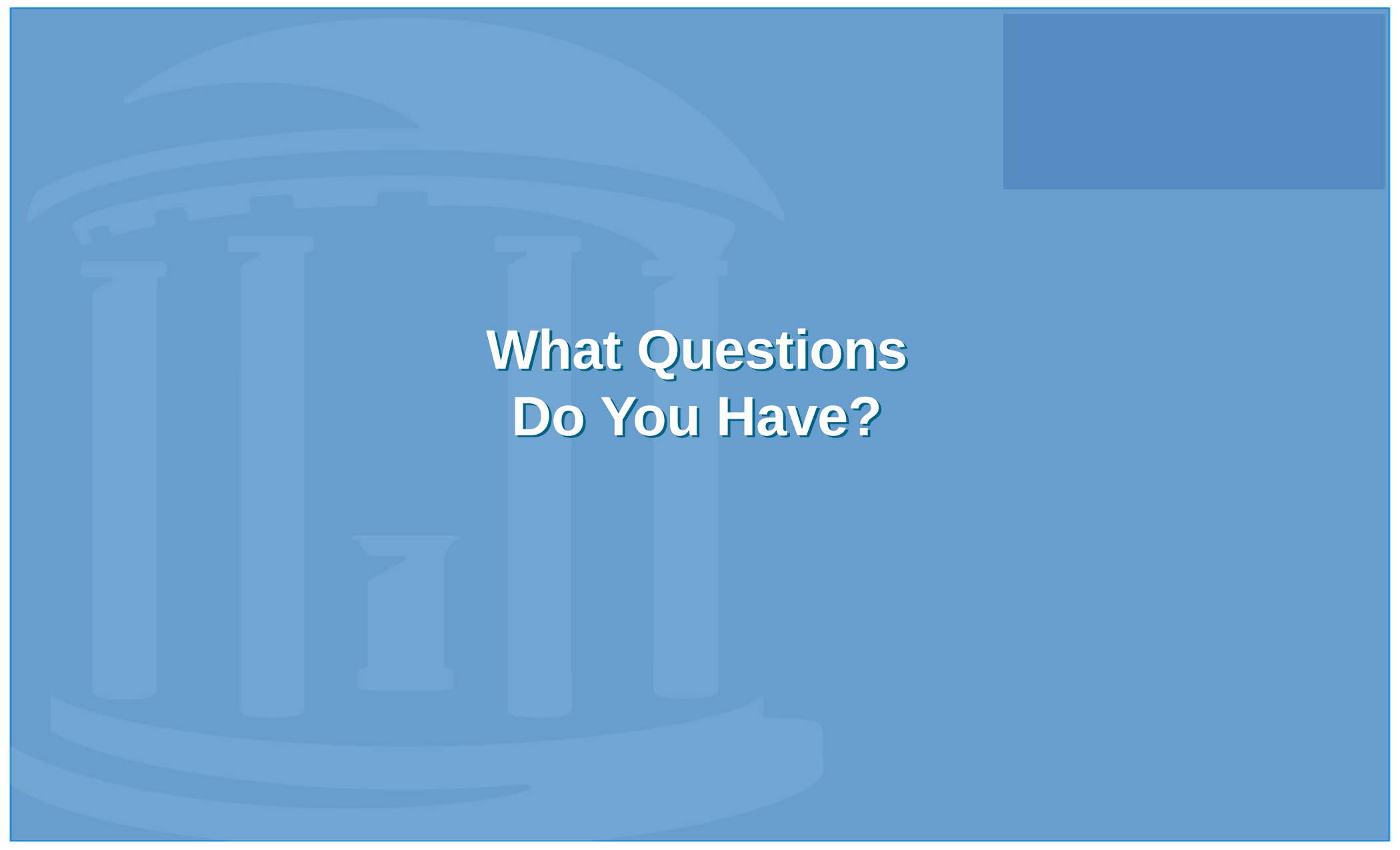

What Questions
Do You Have?
What Questions
Do You Have?